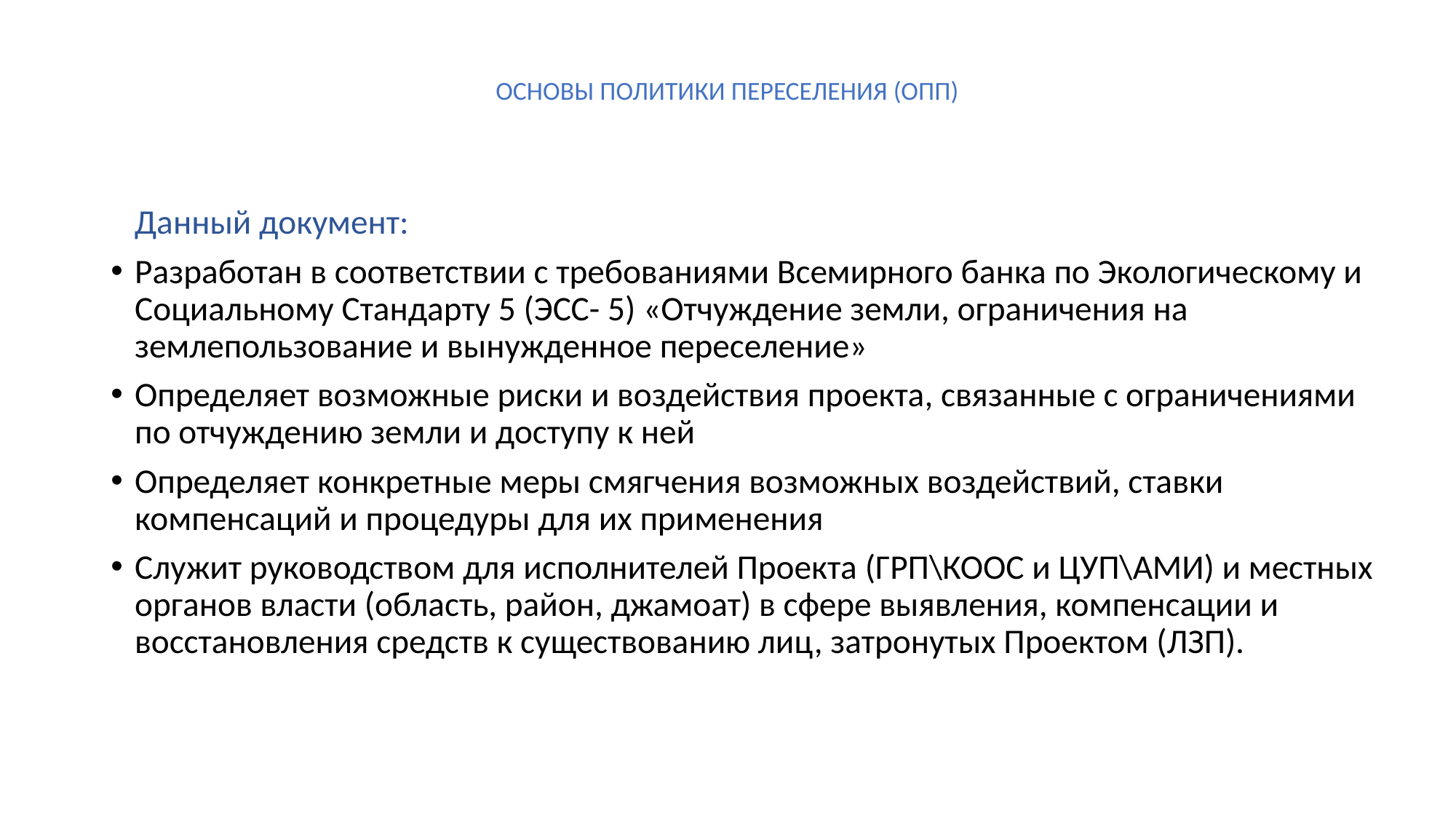

# ОСНОВЫ ПОЛИТИКИ ПЕРЕСЕЛЕНИЯ (ОПП)
   Данный документ:
Разработан в соответствии с требованиями Всемирного банка по Экологическому и Социальному Стандарту 5 (ЭСС- 5) «Отчуждение земли, ограничения на землепользование и вынужденное переселение»
Определяет возможные риски и воздействия проекта, связанные с ограничениями по отчуждению земли и доступу к ней
Определяет конкретные меры смягчения возможных воздействий, ставки компенсаций и процедуры для их применения
Служит руководством для исполнителей Проекта (ГРП\КООС и ЦУП\АМИ) и местных органов власти (область, район, джамоат) в сфере выявления, компенсации и восстановления средств к существованию лиц, затронутых Проектом (ЛЗП).